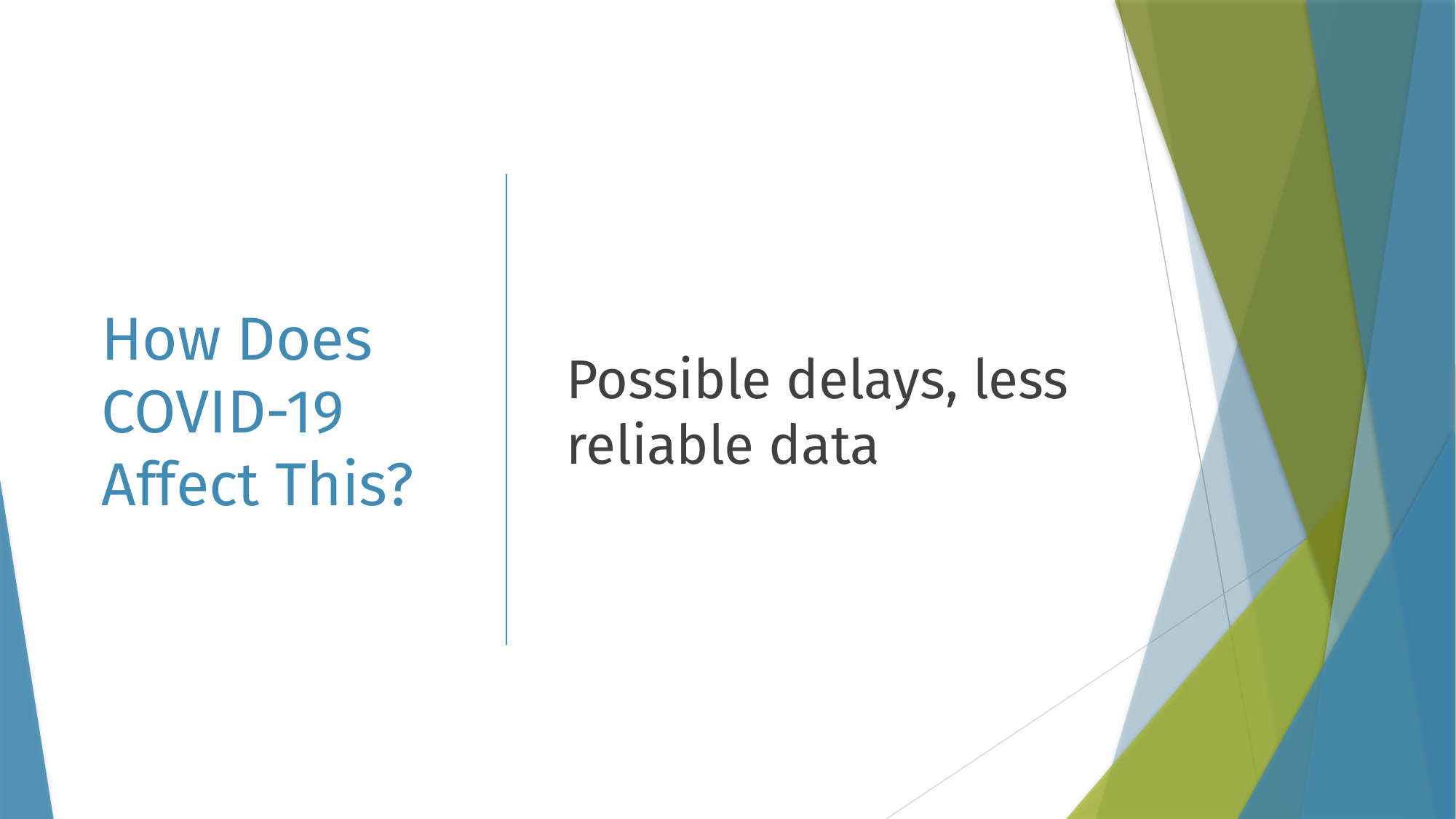

Possible delays, less reliable data
# How Does COVID-19 Affect This?